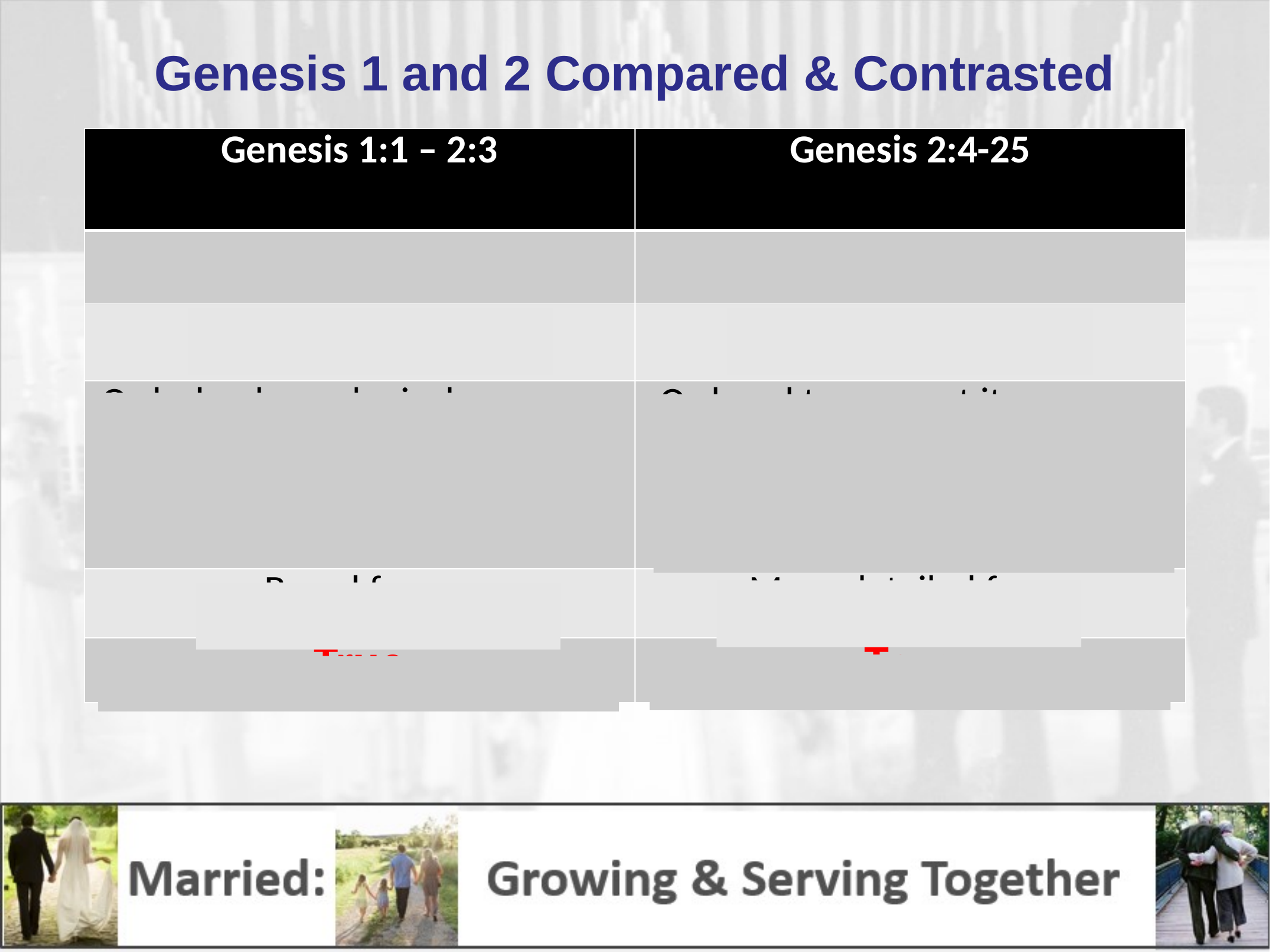

# Genesis 1 and 2 Compared & Contrasted
| Genesis 1:1 – 2:3 | Genesis 2:4-25 |
| --- | --- |
| Told from a “Cosmic” viewpoint | Told from Human viewpoint |
| Days 1-7 | Mostly Day 6 |
| Orderly, chronological sequence | Ordered to support its purpose of emphasizing the creation of man and his relationship with the rest of creation |
| Broad focus | More detailed focus |
| True | True |